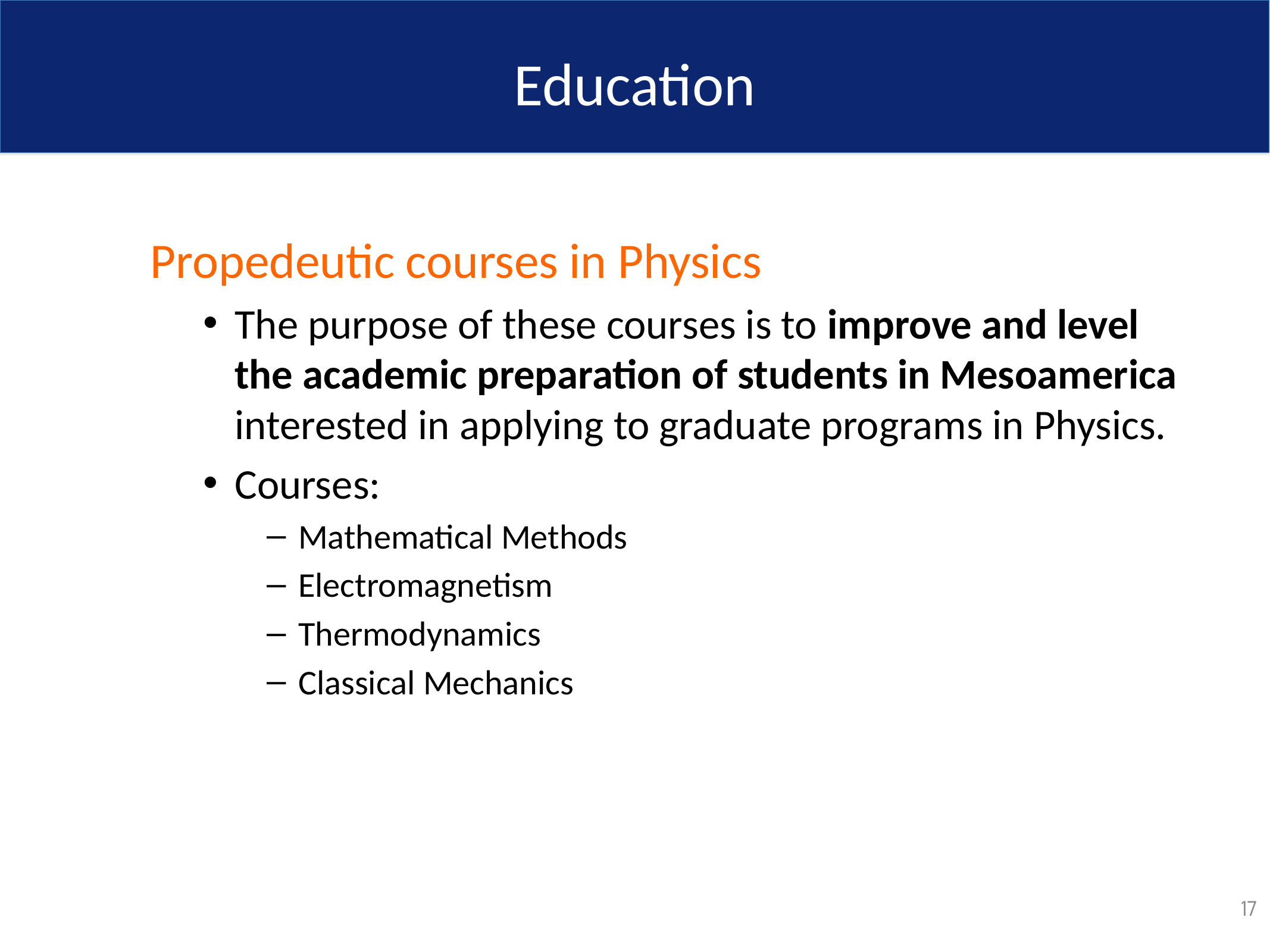

# Education
Propedeutic courses in Physics
The purpose of these courses is to improve and level the academic preparation of students in Mesoamerica interested in applying to graduate programs in Physics.
Courses:
Mathematical Methods
Electromagnetism
Thermodynamics
Classical Mechanics
17